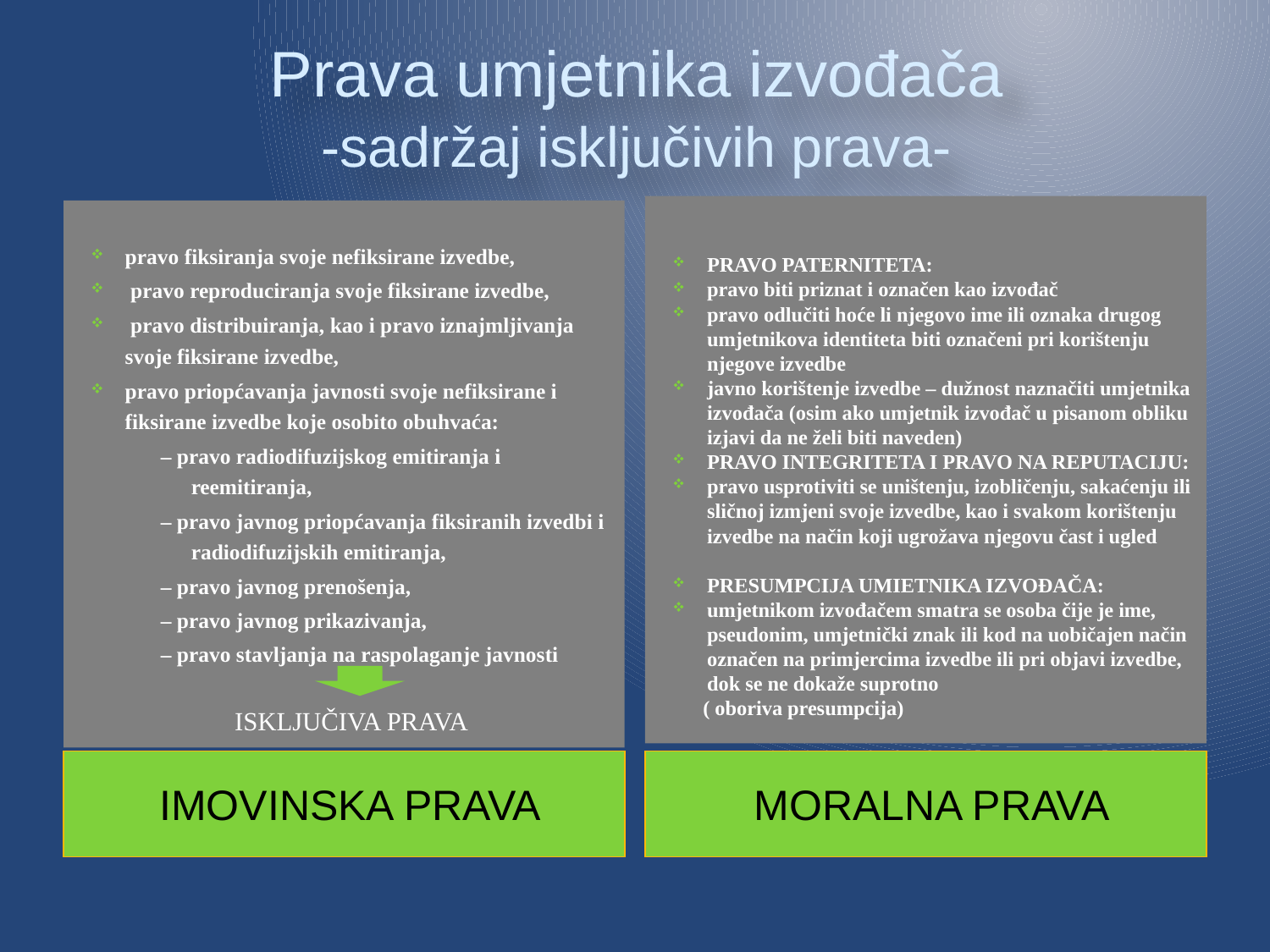

# Prava umjetnika izvođača -sadržaj isključivih prava-

PRAVO PATERNITETA:
pravo biti priznat i označen kao izvođač
pravo odlučiti hoće li njegovo ime ili oznaka drugog umjetnikova identiteta biti označeni pri korištenju njegove izvedbe
javno korištenje izvedbe – dužnost naznačiti umjetnika izvođača (osim ako umjetnik izvođač u pisanom obliku izjavi da ne želi biti naveden)
PRAVO INTEGRITETA I PRAVO NA REPUTACIJU:
pravo usprotiviti se uništenju, izobličenju, sakaćenju ili sličnoj izmjeni svoje izvedbe, kao i svakom korištenju izvedbe na način koji ugrožava njegovu čast i ugled

PRESUMPCIJA UMIETNIKA IZVOĐAČA:
umjetnikom izvođačem smatra se osoba čije je ime, pseudonim, umjetnički znak ili kod na uobičajen način označen na primjercima izvedbe ili pri objavi izvedbe, dok se ne dokaže suprotno
      ( oboriva presumpcija)

pravo fiksiranja svoje nefiksirane izvedbe,
 pravo reproduciranja svoje fiksirane izvedbe,
 pravo distribuiranja, kao i pravo iznajmljivanja svoje fiksirane izvedbe,
pravo priopćavanja javnosti svoje nefiksirane i fiksirane izvedbe koje osobito obuhvaća:
– pravo radiodifuzijskog emitiranja i reemitiranja,
– pravo javnog priopćavanja fiksiranih izvedbi i radiodifuzijskih emitiranja,
– pravo javnog prenošenja,
– pravo javnog prikazivanja,
– pravo stavljanja na raspolaganje javnosti

ISKLJUČIVA PRAVA

IMOVINSKA PRAVA
MORALNA PRAVA